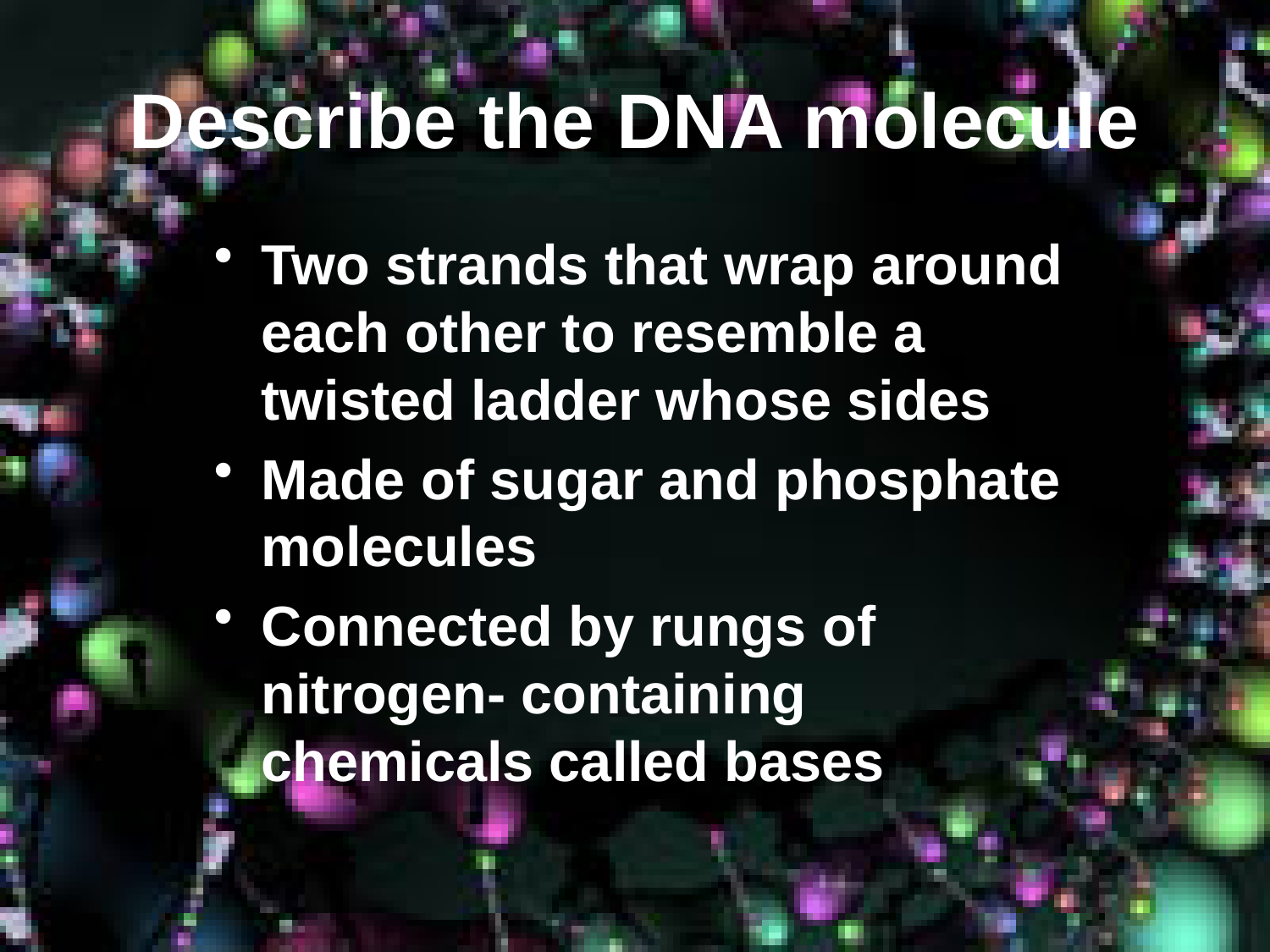

# Describe the DNA molecule
Two strands that wrap around each other to resemble a twisted ladder whose sides
Made of sugar and phosphate molecules
Connected by rungs of nitrogen- containing chemicals called bases